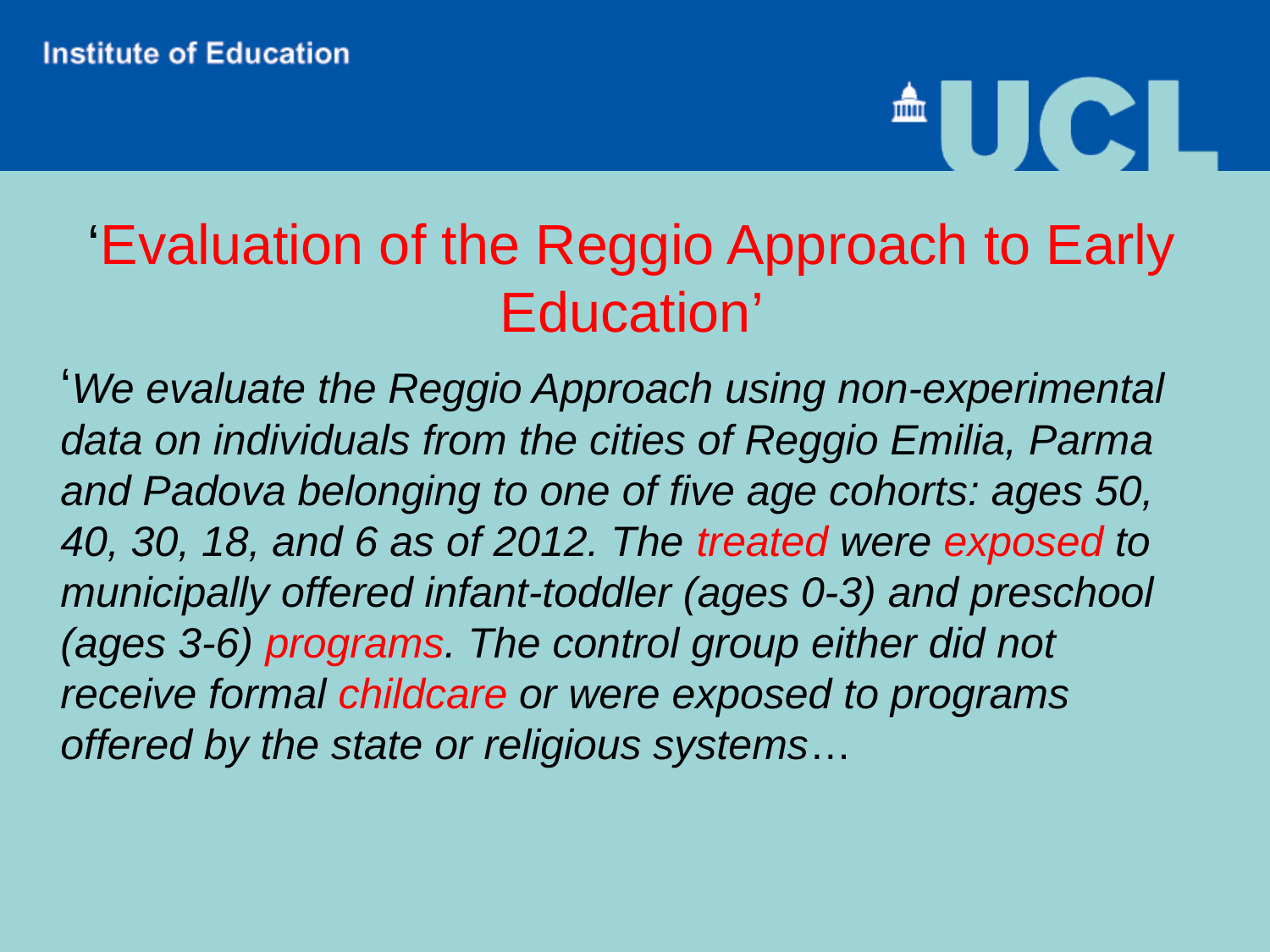

‘Evaluation of the Reggio Approach to Early Education’
‘We evaluate the Reggio Approach using non-experimental data on individuals from the cities of Reggio Emilia, Parma and Padova belonging to one of five age cohorts: ages 50, 40, 30, 18, and 6 as of 2012. The treated were exposed to municipally offered infant-toddler (ages 0-3) and preschool (ages 3-6) programs. The control group either did not receive formal childcare or were exposed to programs offered by the state or religious systems…